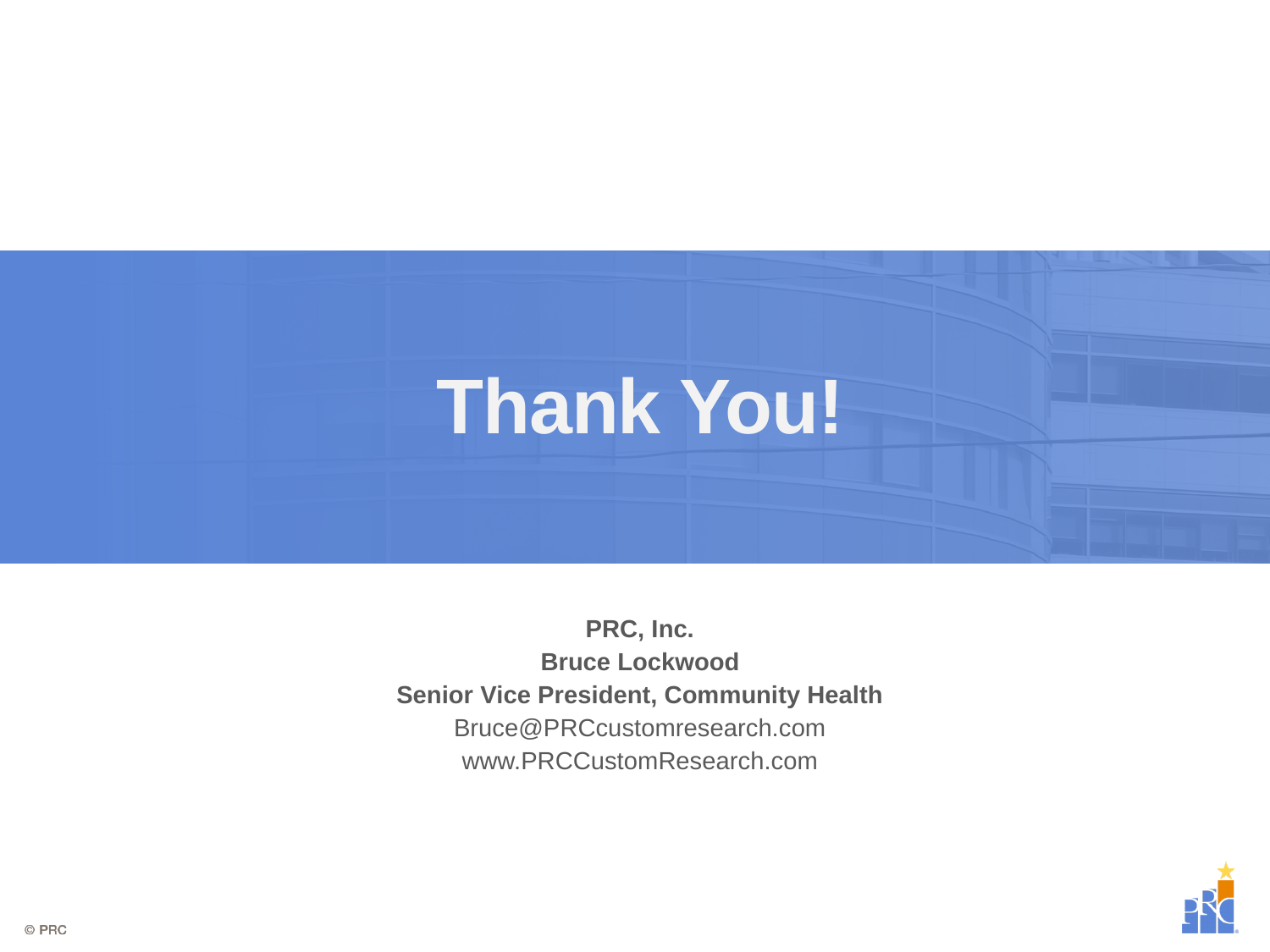

# Thank You!
PRC, Inc.
Bruce Lockwood
Senior Vice President, Community Health
Bruce@PRCcustomresearch.com
www.PRCCustomResearch.com